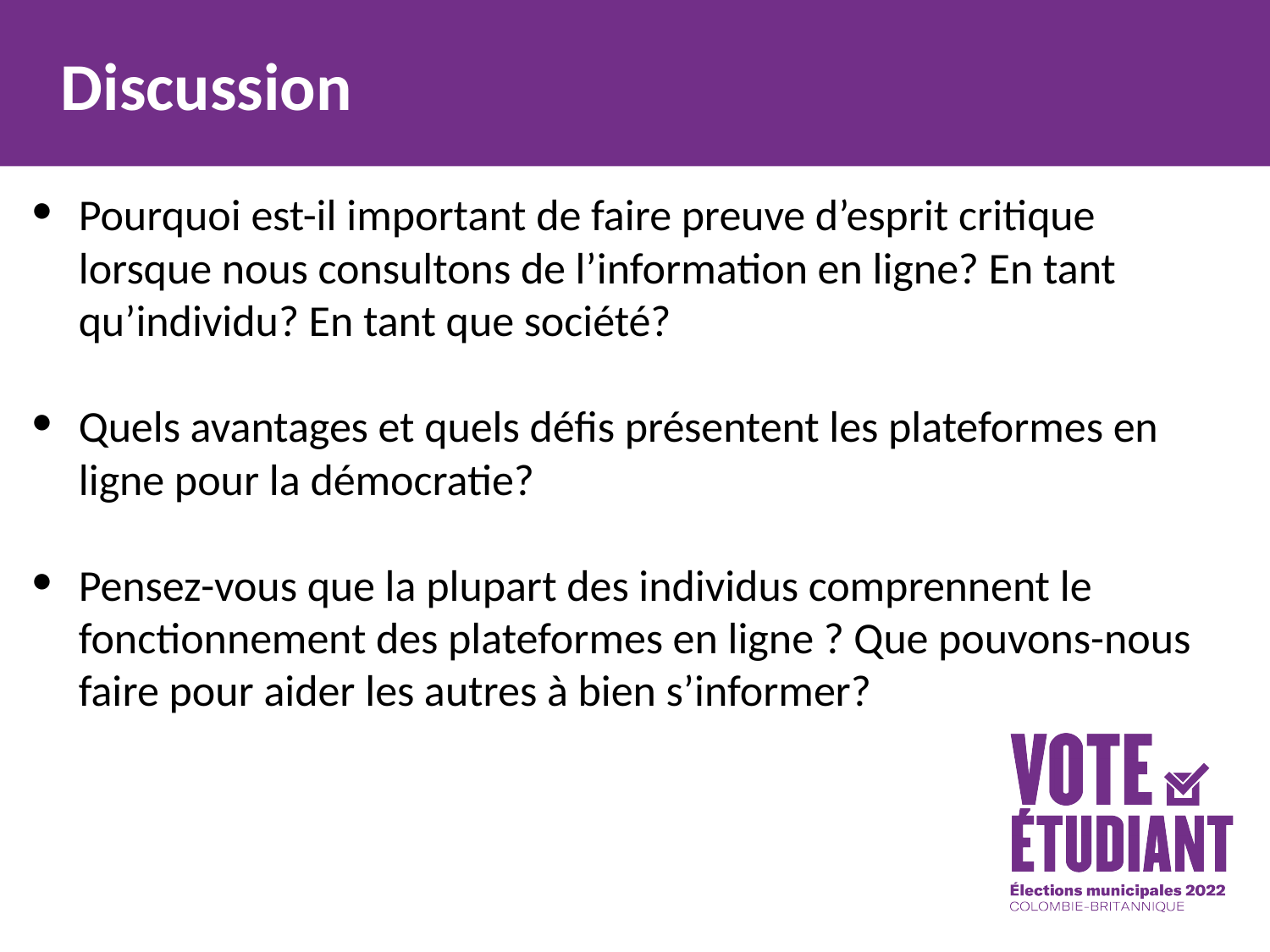

Discussion
Pourquoi est-il important de faire preuve d’esprit critique lorsque nous consultons de l’information en ligne? En tant qu’individu? En tant que société?

Quels avantages et quels défis présentent les plateformes en ligne pour la démocratie?

Pensez-vous que la plupart des individus comprennent le fonctionnement des plateformes en ligne ? Que pouvons-nous faire pour aider les autres à bien s’informer?